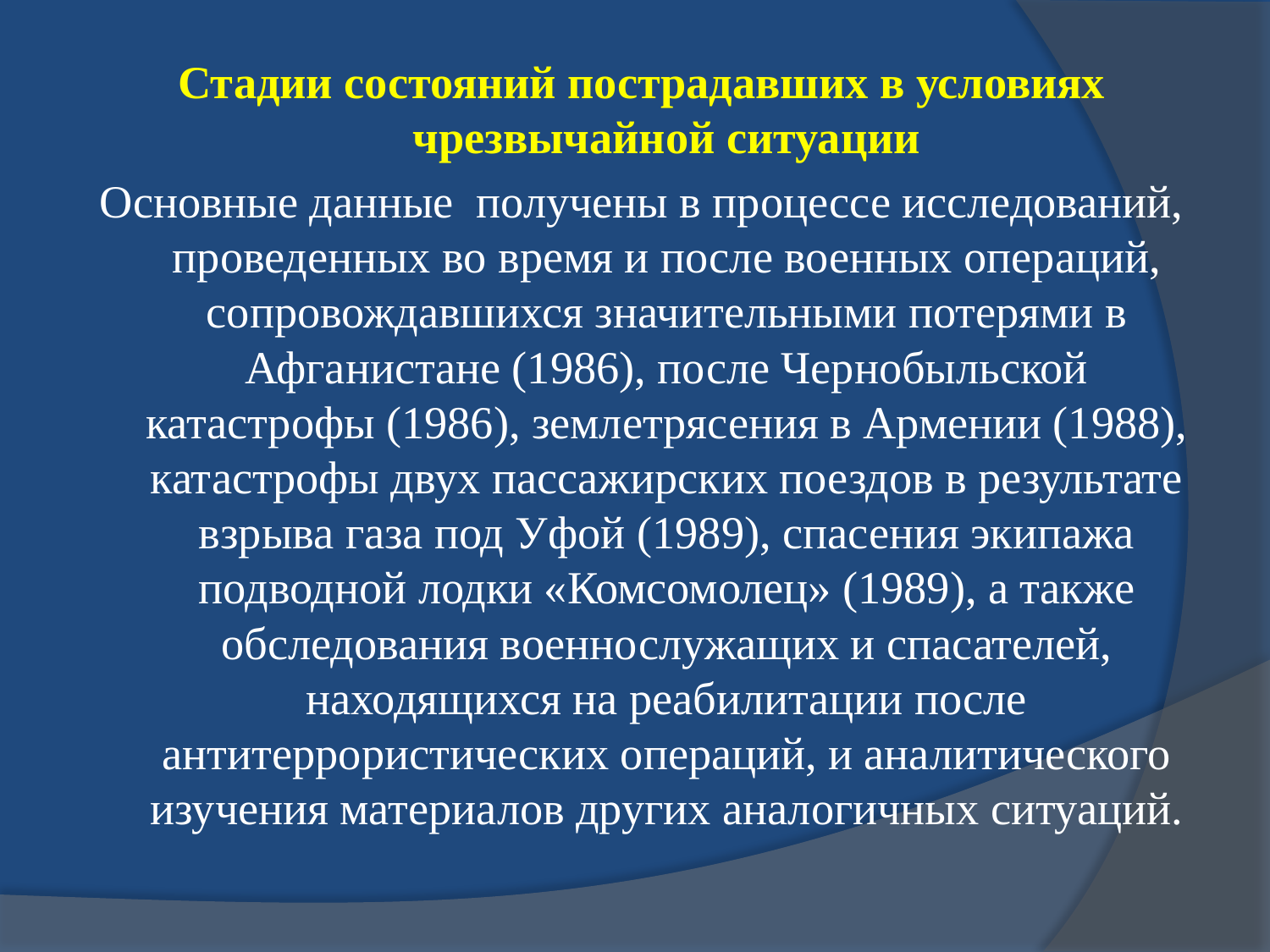

#
Стадии состояний пострадавших в условиях чрезвычайной ситуации
Основные данные  получены в процессе исследований, проведенных во время и после военных операций, сопровождавшихся значительными потерями в Афганистане (1986), после Чернобыльской катастрофы (1986), землетрясения в Армении (1988), катастрофы двух пассажирских поездов в результате взрыва газа под Уфой (1989), спасения экипажа подводной лодки «Комсомолец» (1989), а также обследования военнослужащих и спасателей, находящихся на реабилитации после антитеррористических операций, и аналитического изучения материалов других аналогичных ситуаций.